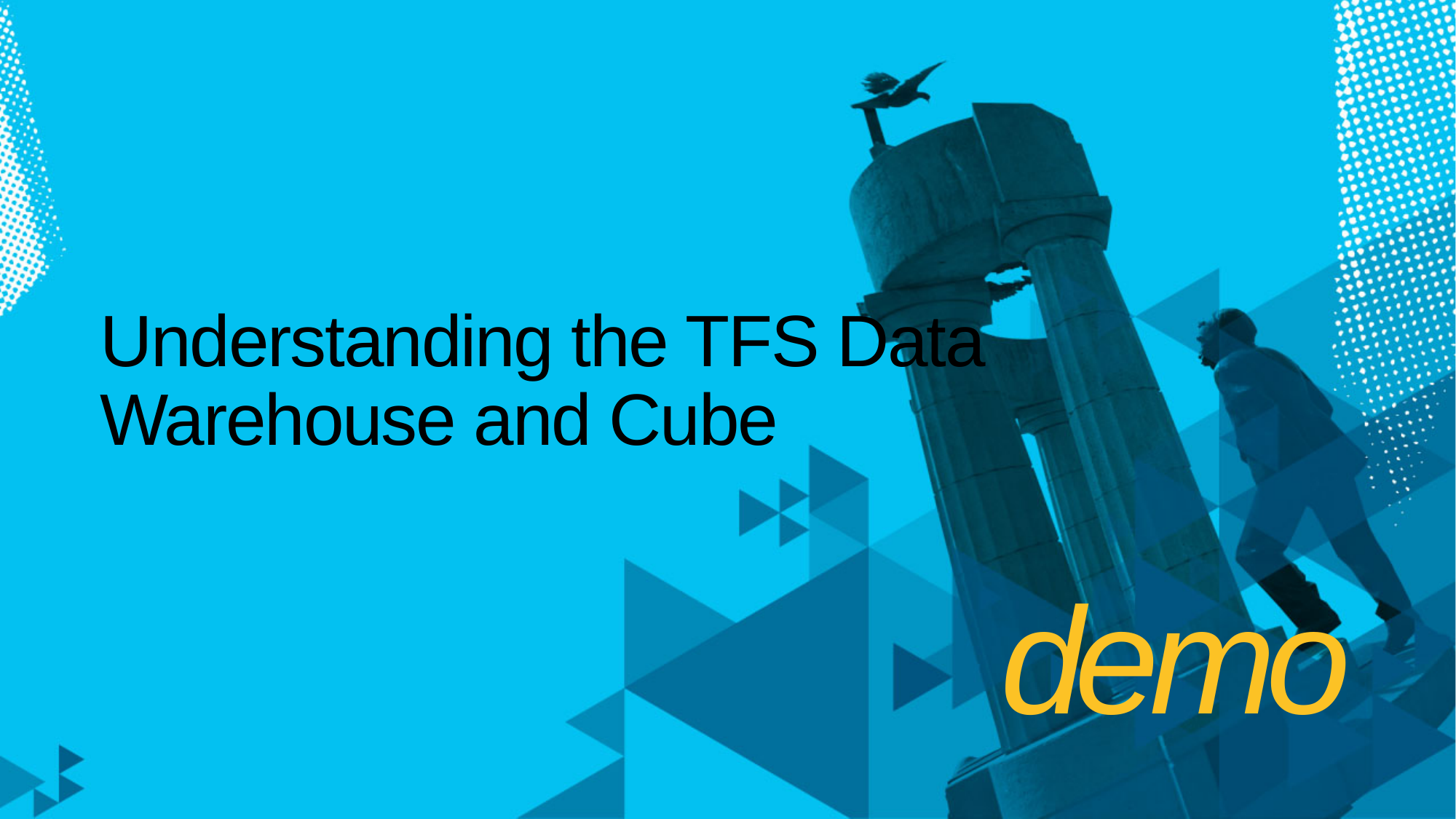

# Understanding the TFS Data Warehouse and Cube
demo